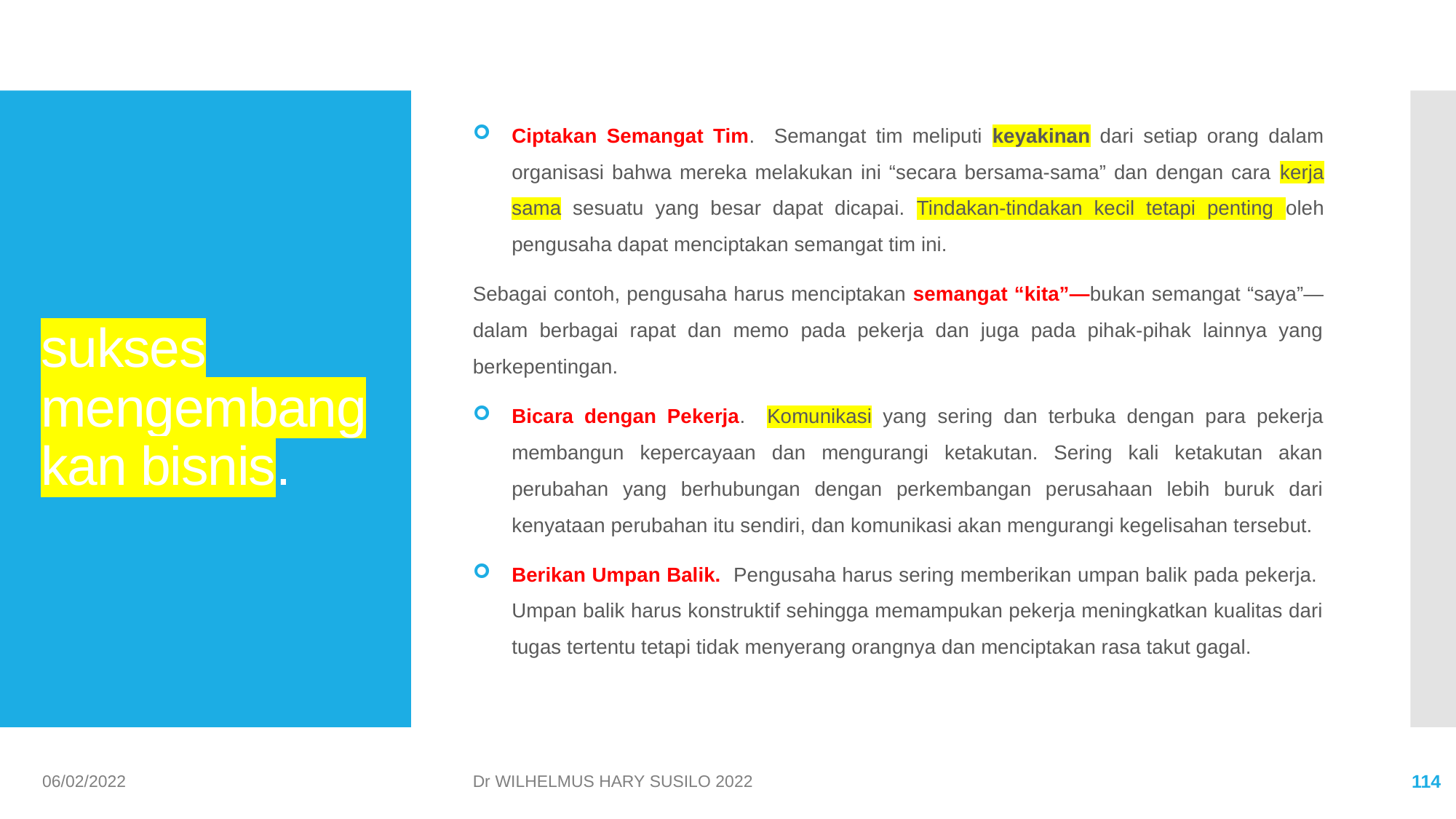

Ciptakan Semangat Tim.  Semangat tim meliputi keyakinan dari setiap orang dalam organisasi bahwa mereka melakukan ini “secara bersama-sama” dan dengan cara kerja sama sesuatu yang besar dapat dicapai. Tindakan-tindakan kecil tetapi penting oleh pengusaha dapat menciptakan semangat tim ini.
Sebagai contoh, pengusaha harus menciptakan semangat “kita”—bukan semangat “saya”—dalam berbagai rapat dan memo pada pekerja dan juga pada pihak-pihak lainnya yang berkepentingan.
Bicara dengan Pekerja.  Komunikasi yang sering dan terbuka dengan para pekerja membangun kepercayaan dan mengurangi ketakutan. Sering kali ketakutan akan perubahan yang berhubungan dengan perkembangan perusahaan lebih buruk dari kenyataan perubahan itu sendiri, dan komunikasi akan mengurangi kegelisahan tersebut.
Berikan Umpan Balik.  Pengusaha harus sering memberikan umpan balik pada pekerja.  Umpan balik harus konstruktif sehingga memampukan pekerja meningkatkan kualitas dari tugas tertentu tetapi tidak menyerang orangnya dan menciptakan rasa takut gagal.

# sukses mengembangkan bisnis.
06/02/2022
Dr WILHELMUS HARY SUSILO 2022
114